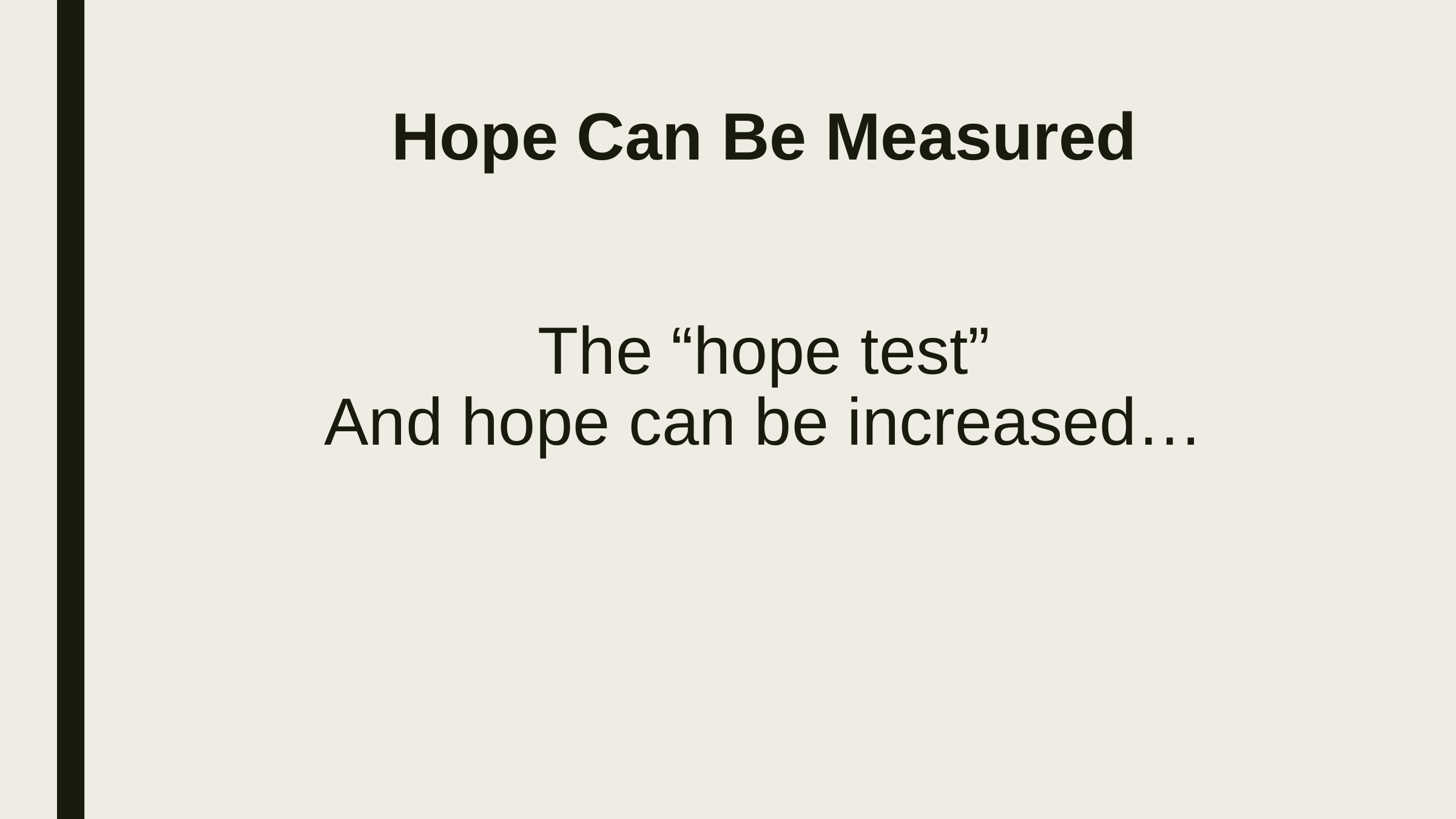

# Hope Can Be Measured The “hope test” And hope can be increased…